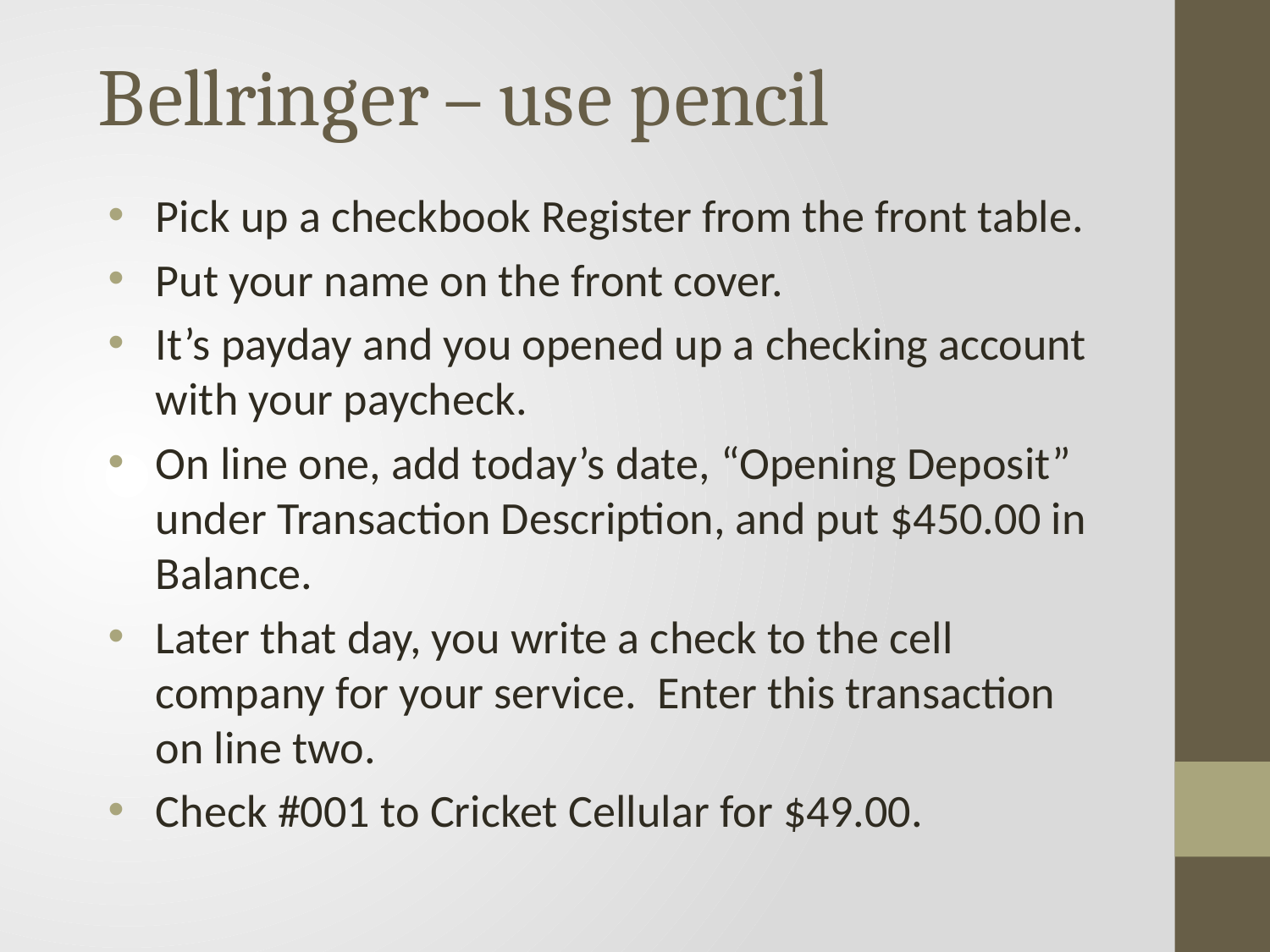

# Bellringer – use pencil
Pick up a checkbook Register from the front table.
Put your name on the front cover.
It’s payday and you opened up a checking account with your paycheck.
On line one, add today’s date, “Opening Deposit” under Transaction Description, and put $450.00 in Balance.
Later that day, you write a check to the cell company for your service.  Enter this transaction on line two.
Check #001 to Cricket Cellular for $49.00.